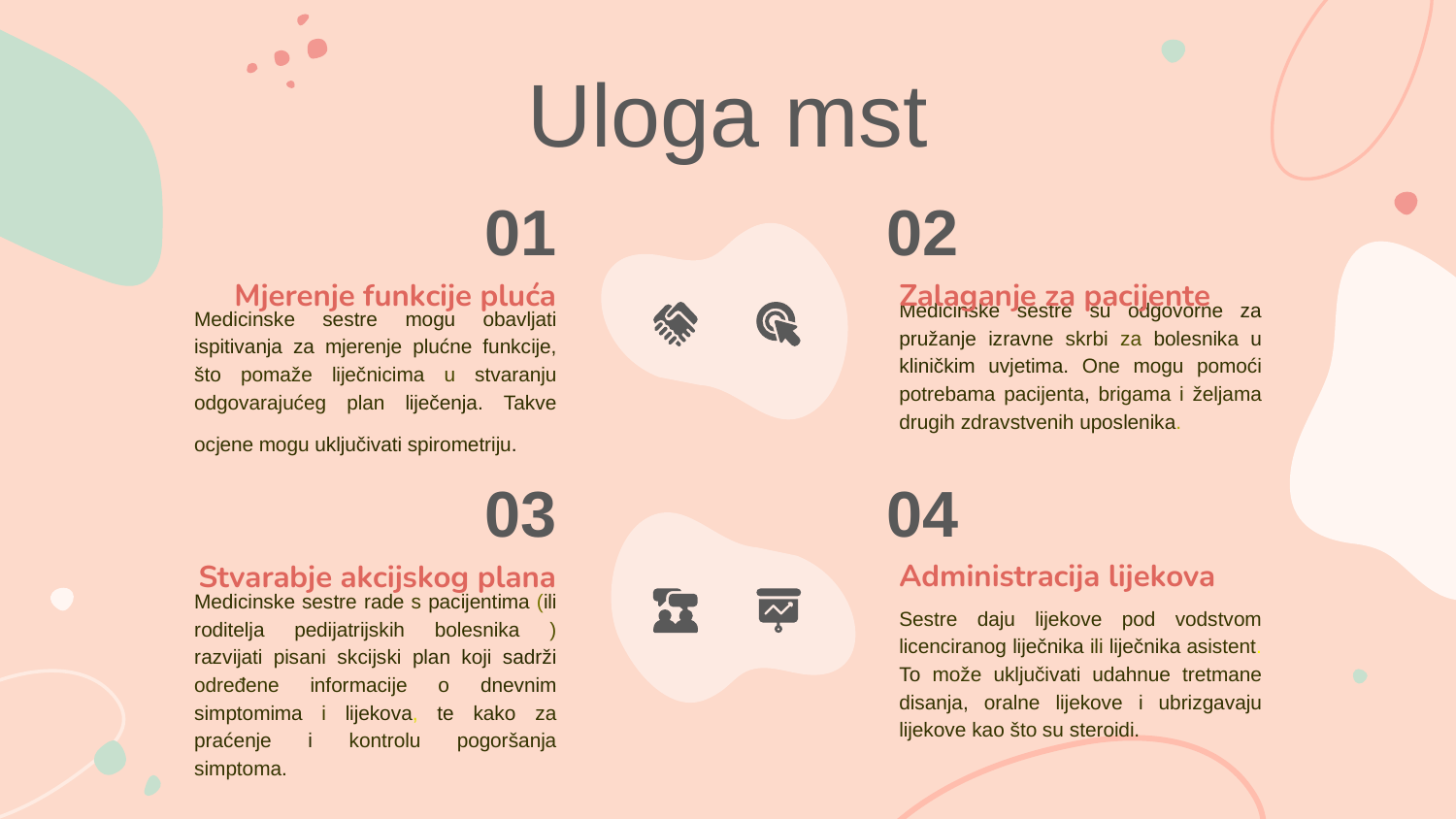

# Uloga mst

01
02
Mjerenje funkcije pluća
Zalaganje za pacijente

Medicinske sestre su odgovorne za pružanje izravne skrbi za bolesnika u kliničkim uvjetima. One mogu pomoći potrebama pacijenta, brigama i željama drugih zdravstvenih uposlenika.

Medicinske sestre mogu obavljati ispitivanja za mjerenje plućne funkcije, što pomaže liječnicima u stvaranju odgovarajućeg plan liječenja. Takve ocjene mogu uključivati spirometriju.

03
04

Administracija lijekova
Stvarabje akcijskog plana

Sestre daju lijekove pod vodstvom licenciranog liječnika ili liječnika asistent. To može uključivati udahnue tretmane disanja, oralne lijekove i ubrizgavaju lijekove kao što su steroidi.

Medicinske sestre rade s pacijentima (ili roditelja pedijatrijskih bolesnika ) razvijati pisani skcijski plan koji sadrži određene informacije o dnevnim simptomima i lijekova, te kako za praćenje i kontrolu pogoršanja simptoma.